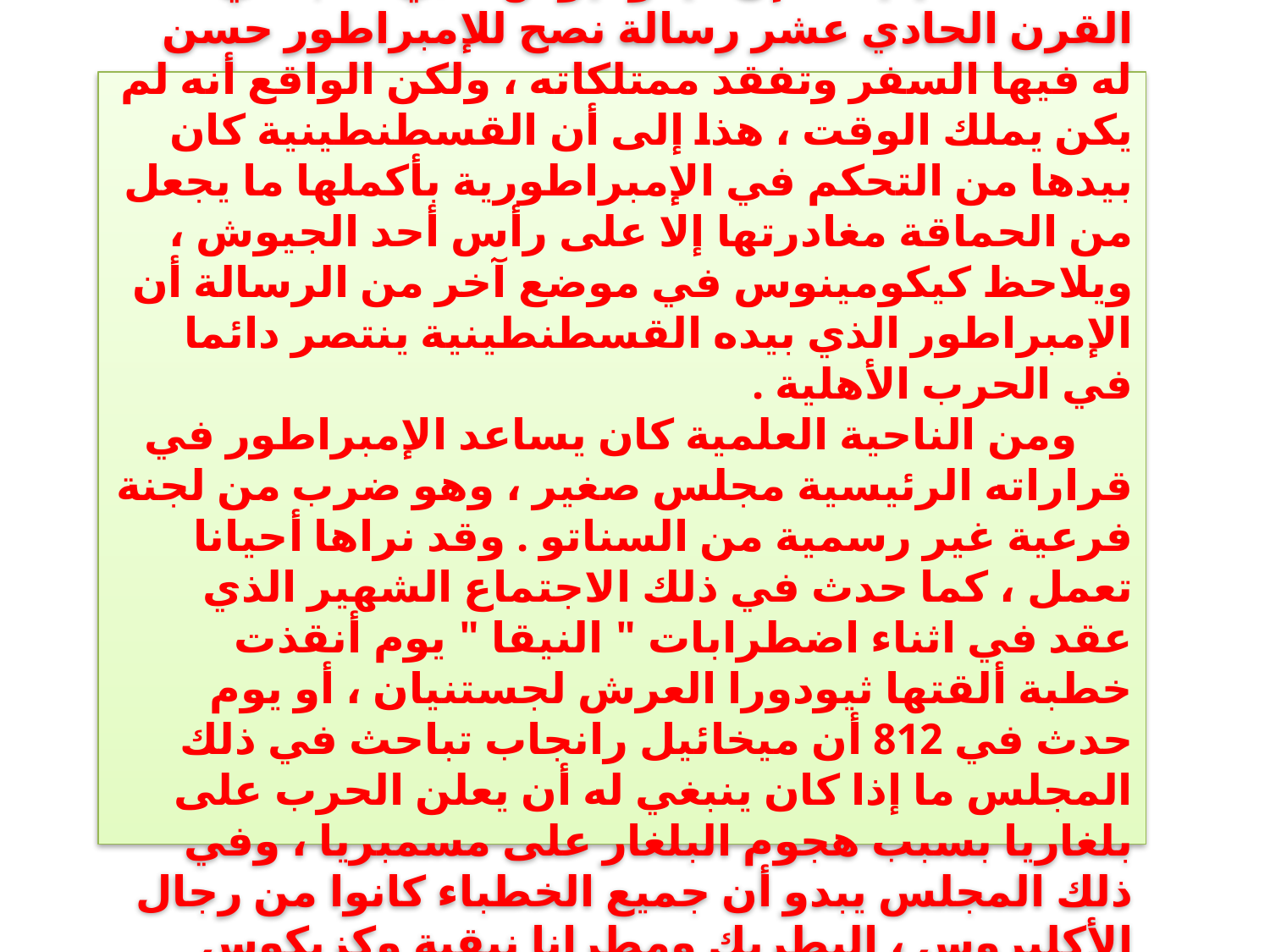

وكان من العسير على الإمبراطور مغادرة القسطنطينية ، فإن كيكوميوس الذي كتب في القرن الحادي عشر رسالة نصح للإمبراطور حسن له فيها السفر وتفقد ممتلكاته ، ولكن الواقع أنه لم يكن يملك الوقت ، هذا إلى أن القسطنطينية كان بيدها من التحكم في الإمبراطورية بأكملها ما يجعل من الحماقة مغادرتها إلا على رأس أحد الجيوش ، ويلاحظ كيكومينوس في موضع آخر من الرسالة أن الإمبراطور الذي بيده القسطنطينية ينتصر دائما في الحرب الأهلية .
     ومن الناحية العلمية كان يساعد الإمبراطور في قراراته الرئيسية مجلس صغير ، وهو ضرب من لجنة فرعية غير رسمية من السناتو . وقد نراها أحيانا تعمل ، كما حدث في ذلك الاجتماع الشهير الذي عقد في اثناء اضطرابات " النيقا " يوم أنقذت خطبة ألقتها ثيودورا العرش لجستنيان ، أو يوم حدث في 812 أن ميخائيل رانجاب تباحث في ذلك المجلس ما إذا كان ينبغي له أن يعلن الحرب على بلغاريا بسبب هجوم البلغار على مسمبريا ، وفي ذلك المجلس يبدو أن جميع الخطباء كانوا من رجال الأكليروس ، البطريك ومطرانا نيقية وكزيكوس وكاهن الدير باستوديوم .